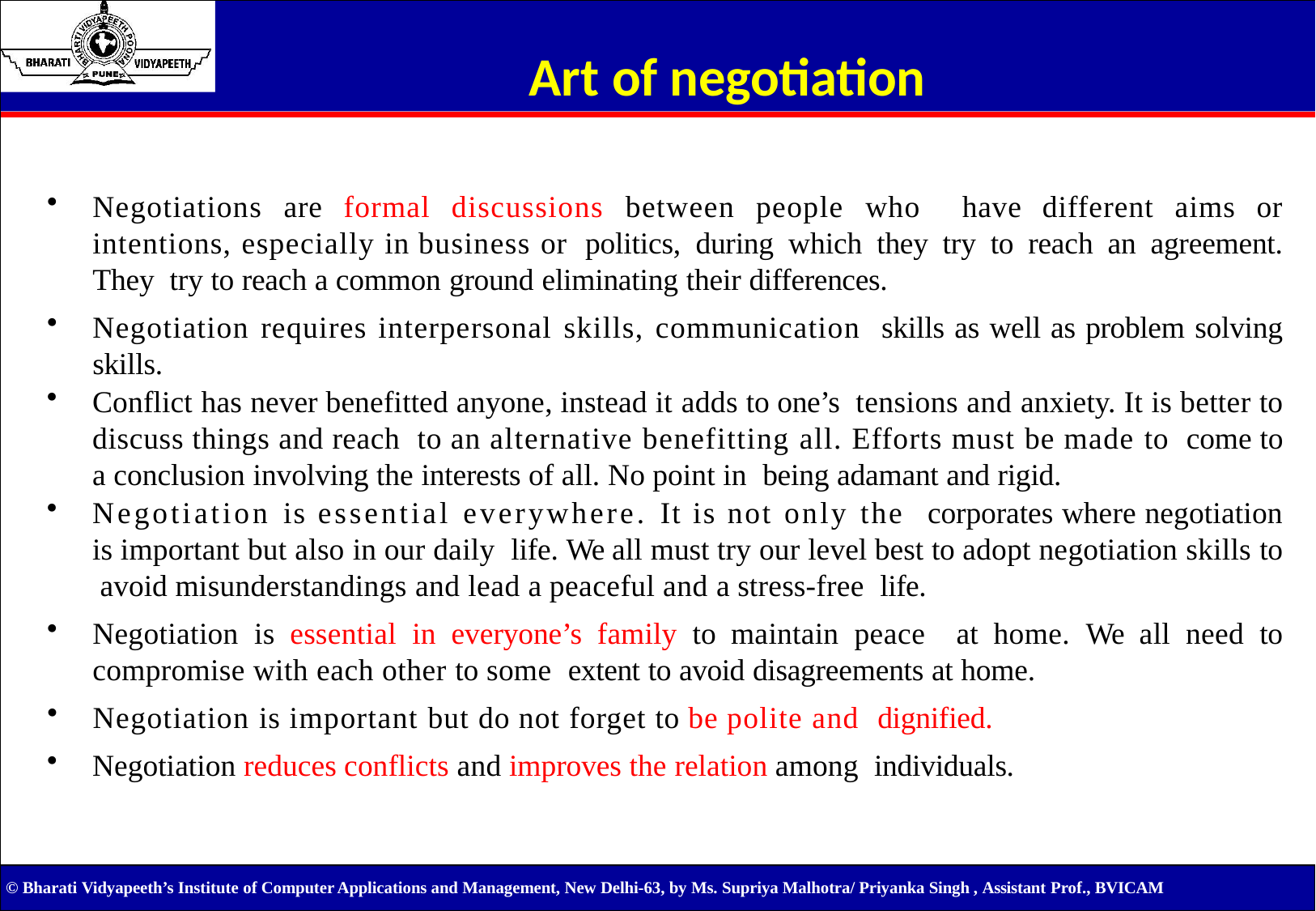

# Art of negotiation
Negotiations are formal discussions between people who  have different aims or intentions, especially in business or  politics, during which they try to reach an agreement. They  try to reach a common ground eliminating their differences.
Negotiation requires interpersonal skills, communication  skills as well as problem solving skills.
Conflict has never benefitted anyone, instead it adds to one’s  tensions and anxiety. It is better to discuss things and reach  to an alternative benefitting all. Efforts must be made to  come to a conclusion involving the interests of all. No point in  being adamant and rigid.
Negotiation is essential everywhere. It is not only the  corporates where negotiation is important but also in our daily  life. We all must try our level best to adopt negotiation skills to  avoid misunderstandings and lead a peaceful and a stress-free  life.
Negotiation is essential in everyone’s family to maintain peace  at home. We all need to compromise with each other to some  extent to avoid disagreements at home.
Negotiation is important but do not forget to be polite and  dignified.
Negotiation reduces conflicts and improves the relation among  individuals.

© Bharati Vidyapeeth’s Institute of Computer Applications and Management, New Delhi-63, by Ms. Supriya Malhotra/ Priyanka Singh , Assistant Prof., BVICAM